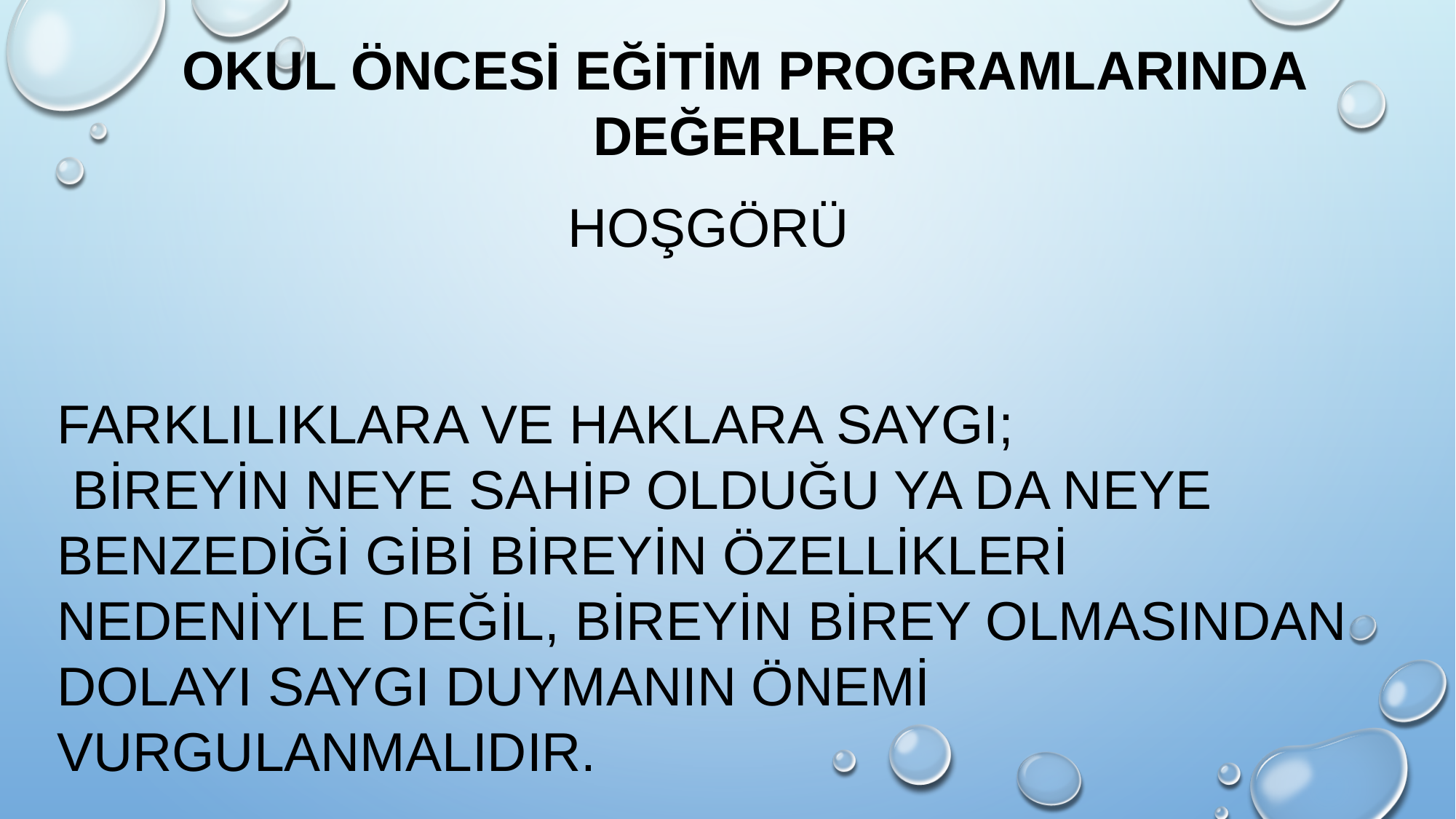

OKUL ÖNCESİ EĞİTİM PROGRAMLARINDA DEĞERLER
HOŞGÖRÜ

FARKLILIKLARA VE HAKLARA SAYGI;
 BİREYİN NEYE SAHİP OLDUĞU YA DA NEYE BENZEDİĞİ GİBİ BİREYİN ÖZELLİKLERİ NEDENİYLE DEĞİL, BİREYİN BİREY OLMASINDAN DOLAYI SAYGI DUYMANIN ÖNEMİ VURGULANMALIDIR.